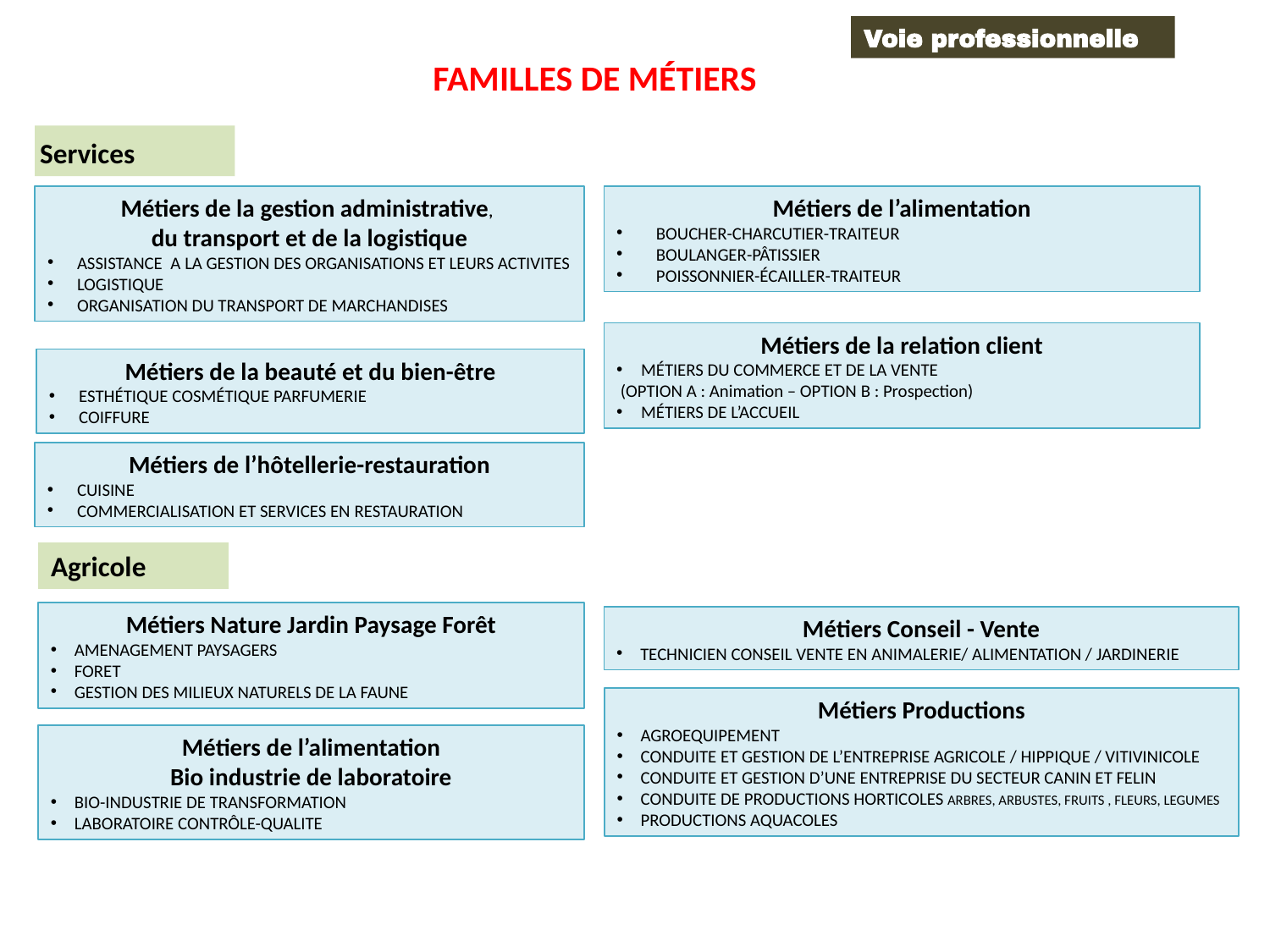

Voie professionnelle
FAMILLES DE MÉTIERS
Services
Métiers de la gestion administrative,
du transport et de la logistique
ASSISTANCE  A LA GESTION DES ORGANISATIONS ET LEURS ACTIVITES
LOGISTIQUE
ORGANISATION DU TRANSPORT DE MARCHANDISES
Métiers de l’alimentation
Boucher-charcutier-traiteur
Boulanger-pâtissier
Poissonnier-écailler-traiteur
Métiers de la relation client
MéTIERS DU COMMERCE ET DE LA VENTE
 (OPTION A : Animation – OPTION B : Prospection)
MéTIERS DE L’ACCUEIL
Métiers de la beauté et du bien-être
Esthétique cosmétique parfumerie
Coiffure
Métiers de l’hôtellerie-restauration
Cuisine
Commercialisation et services en restauration
Agricole
Métiers Nature Jardin Paysage Forêt
AMENAGEMENT PAYSAGERS
FORET
GESTION DES MILIEUX NATURELS DE LA FAUNE
Métiers Conseil - Vente
Technicien conseil vente en animalerie/ alimentation / jardinerie
Métiers Productions
AGROEQUIPEMENT
CONDUITE ET GESTION DE L’ENTREPRISE AGRICOLE / HIPPIQUE / VITIVINICOLE
CONDUITE ET GESTION D’une ENTREPRISE du secteur canin et felin
Conduite de productions horticoles arbres, arbustes, fruits , fleurs, legumes
PRODUCTIONS AQUACOLES
Métiers de l’alimentation
Bio industrie de laboratoire
Bio-industrie de transformation
LABORATOIRE CONTRÔLE-QUALITE
23